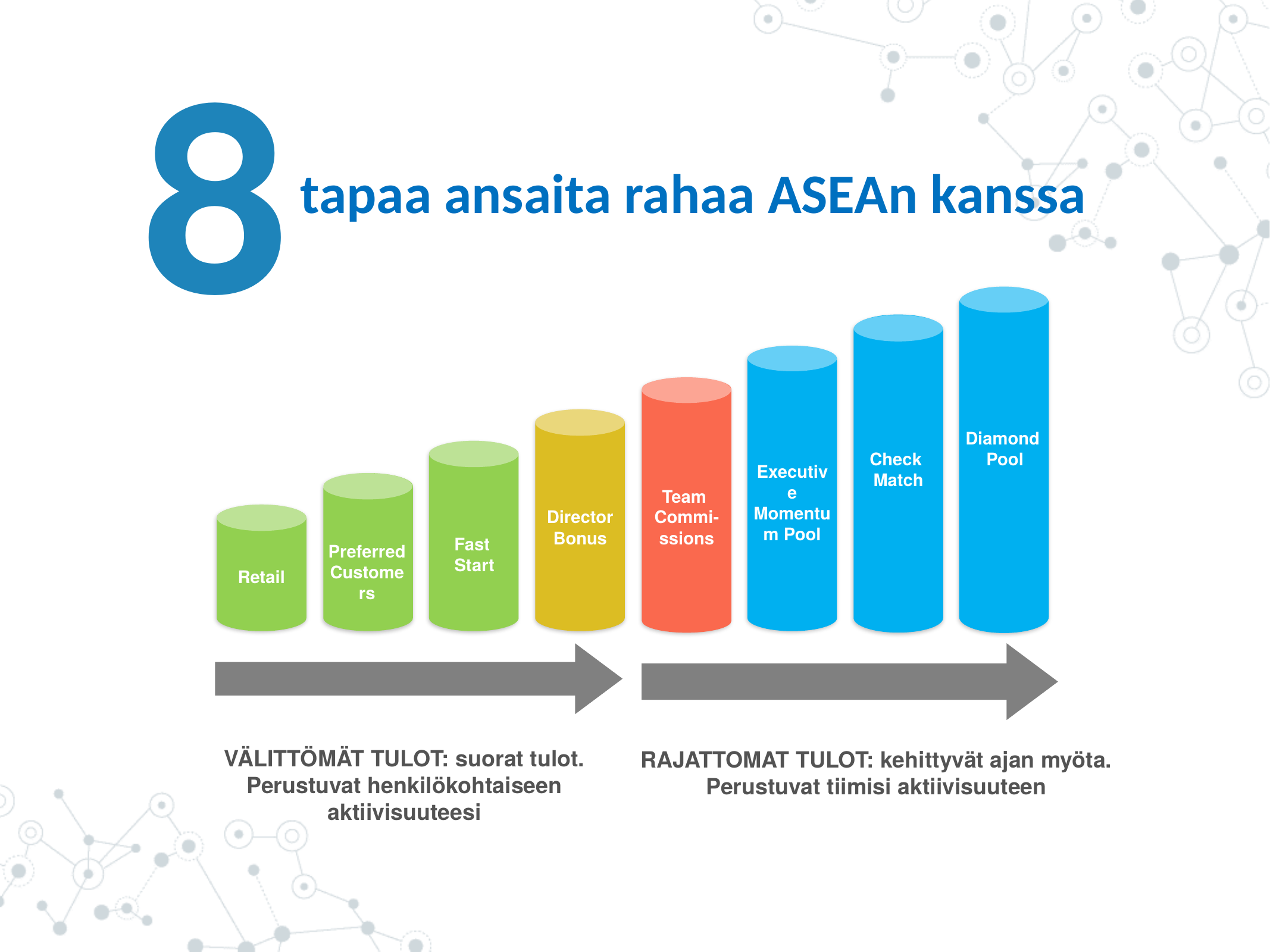

8
# tapaa ansaita rahaa ASEAn kanssa

Check
Match
Executive Momentum Pool

Team
Commi-
ssions
Director Bonus

Fast
Start
Preferred
Customers
Retail

Diamond
Pool

RAJATTOMAT TULOT: kehittyvät ajan myöta. Perustuvat tiimisi aktiivisuuteen
VÄLITTÖMÄT TULOT: suorat tulot. Perustuvat henkilökohtaiseen aktiivisuuteesi